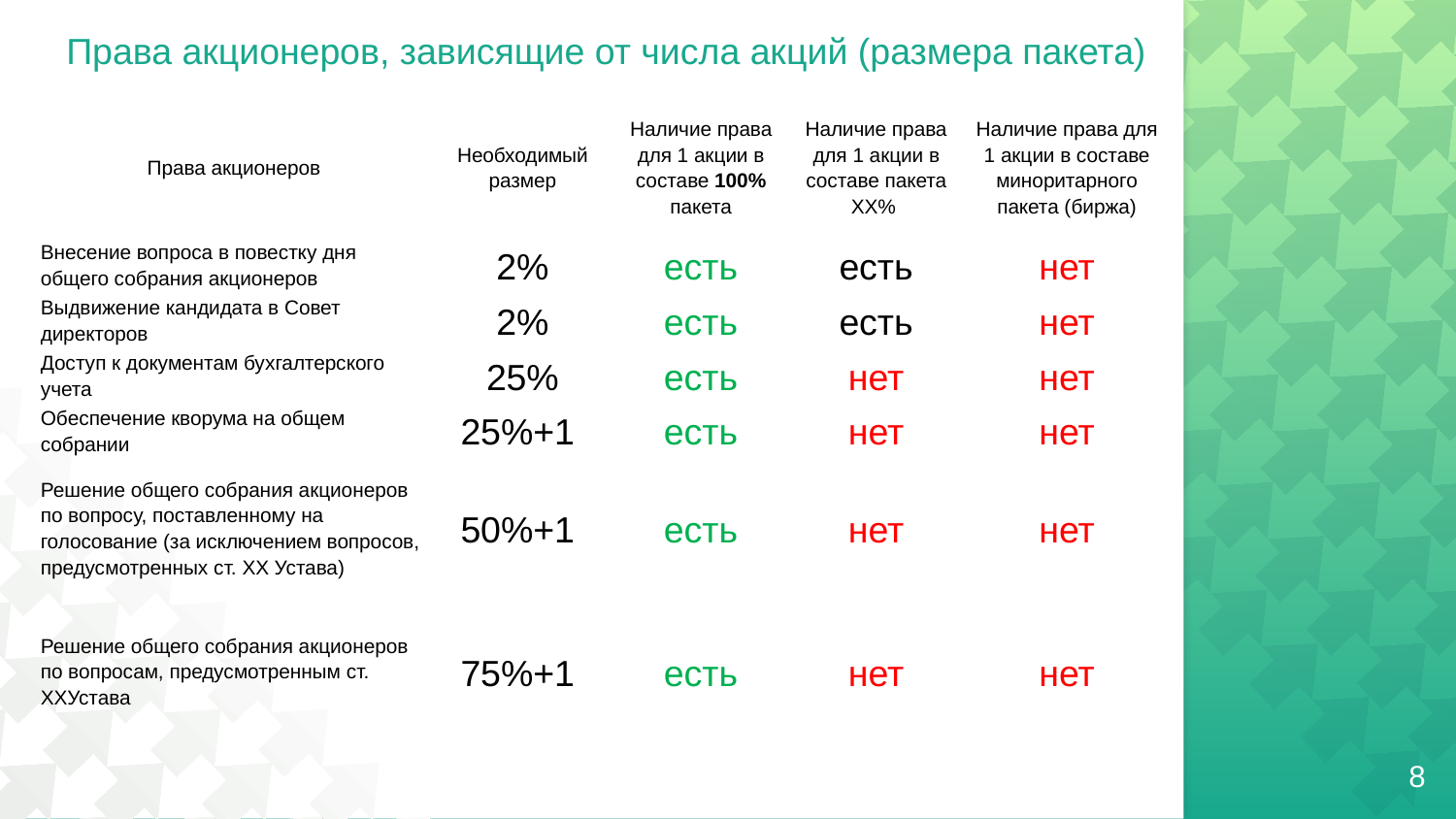

# Права акционеров, зависящие от числа акций (размера пакета)
| Права акционеров | Необходимый размер | Наличие права для 1 акции в составе 100% пакета | Наличие права для 1 акции в составе пакета ХХ% | Наличие права для 1 акции в составе миноритарного пакета (биржа) |
| --- | --- | --- | --- | --- |
| Внесение вопроса в повестку дня общего собрания акционеров | 2% | есть | есть | нет |
| Выдвижение кандидата в Совет директоров | 2% | есть | есть | нет |
| Доступ к документам бухгалтерского учета | 25% | есть | нет | нет |
| Обеспечение кворума на общем собрании | 25%+1 | есть | нет | нет |
| Решение общего собрания акционеров по вопросу, поставленному на голосование (за исключением вопросов, предусмотренных ст. ХХ Устава) | 50%+1 | есть | нет | нет |
| Решение общего собрания акционеров по вопросам, предусмотренным ст. ХХУстава | 75%+1 | есть | нет | нет |
8